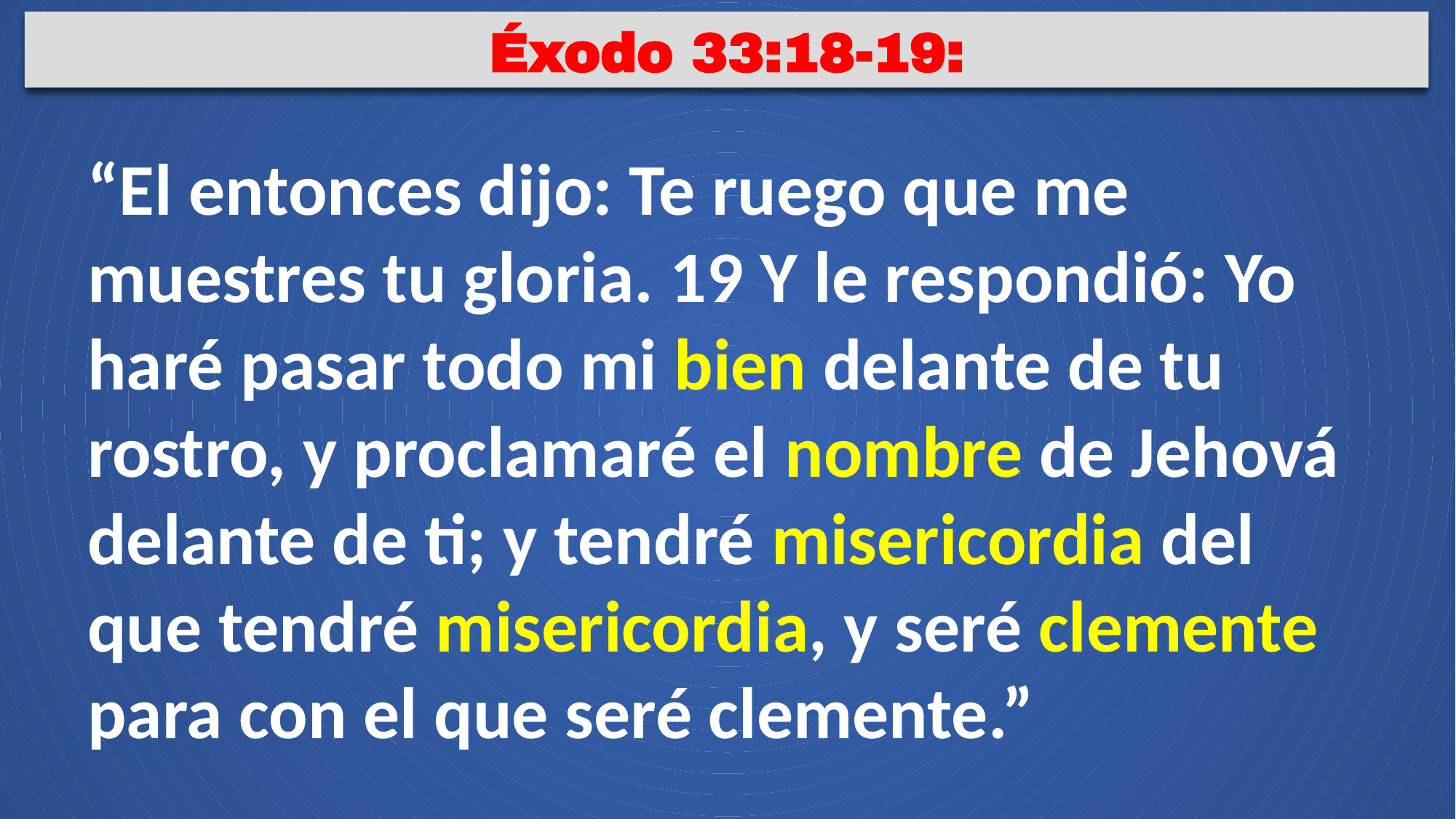

Éxodo 33:18-19:
“El entonces dijo: Te ruego que me muestres tu gloria. 19 Y le respondió: Yo haré pasar todo mi bien delante de tu rostro, y proclamaré el nombre de Jehová delante de ti; y tendré misericordia del que tendré misericordia, y seré clemente para con el que seré clemente.”